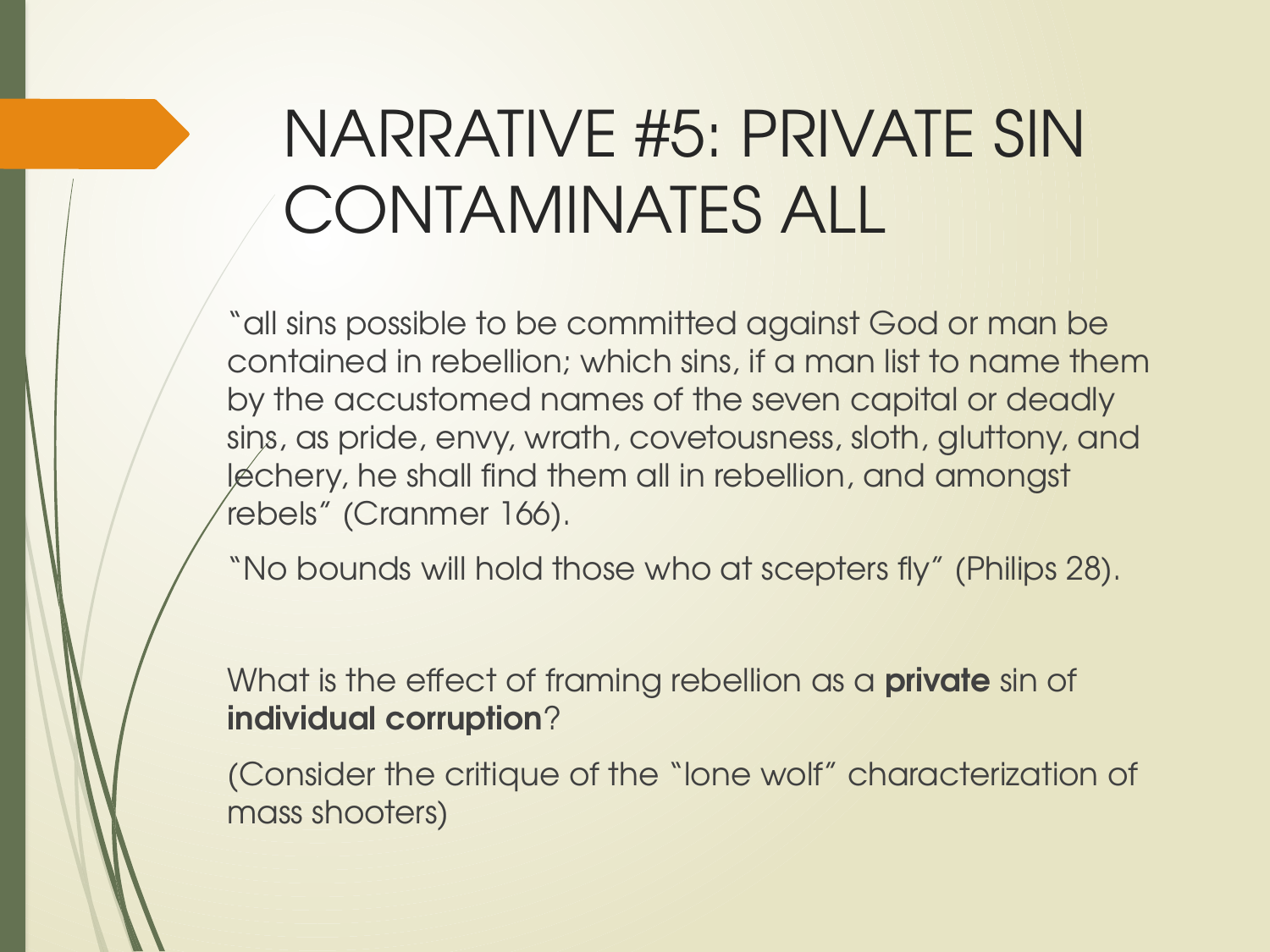

# NARRATIVE #5: PRIVATE SIN CONTAMINATES ALL
“all sins possible to be committed against God or man be contained in rebellion; which sins, if a man list to name them by the accustomed names of the seven capital or deadly sins, as pride, envy, wrath, covetousness, sloth, gluttony, and lechery, he shall find them all in rebellion, and amongst rebels” (Cranmer 166).
“No bounds will hold those who at scepters fly” (Philips 28).

What is the effect of framing rebellion as a private sin of individual corruption?
(Consider the critique of the “lone wolf” characterization of mass shooters)